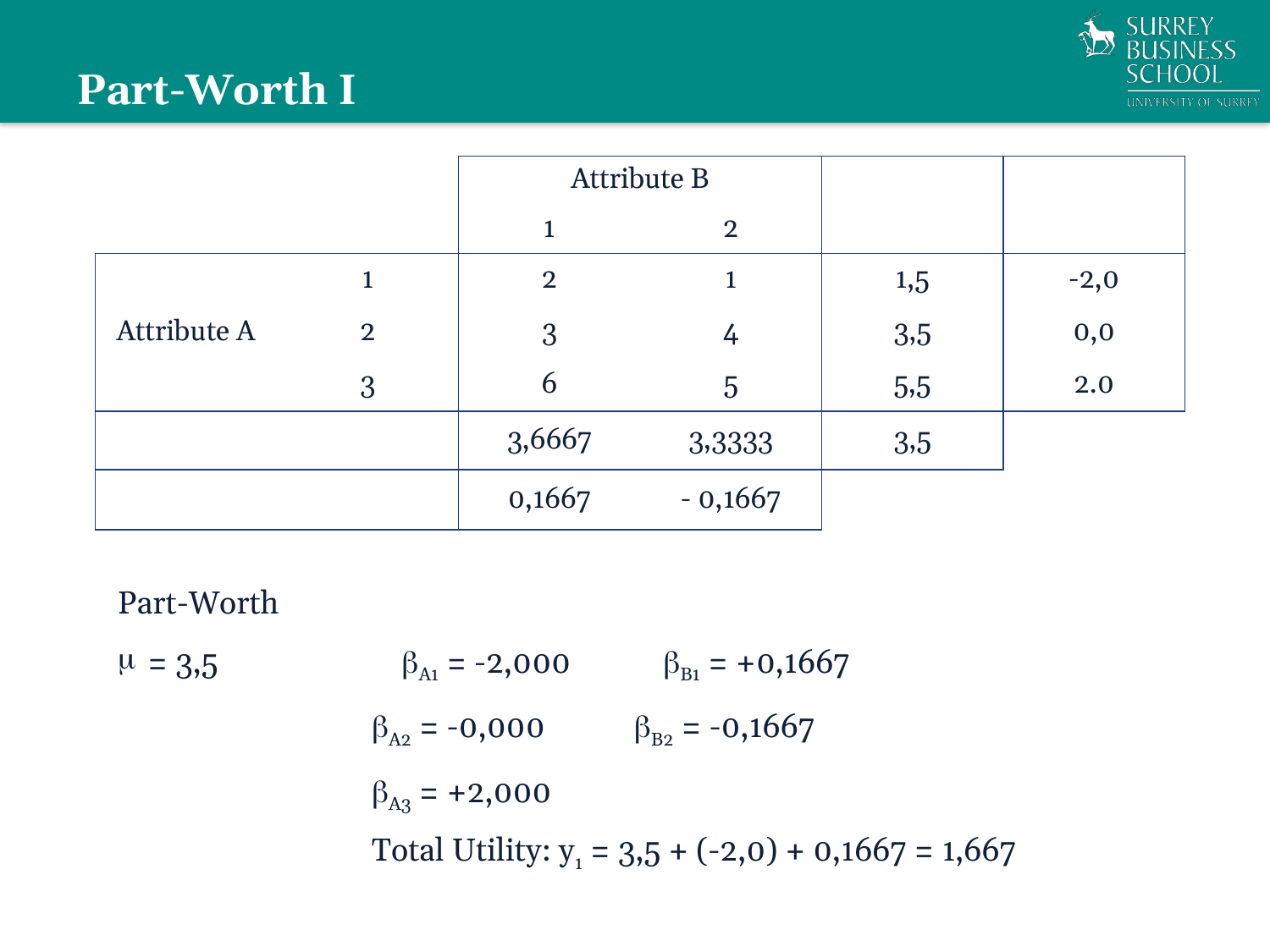

# Part-Worth I
|  |  | Attribute B |  |  |  |
| --- | --- | --- | --- | --- | --- |
|  |  | 1 | 2 |  |  |
| Attribute A | 1 | 2 | 1 | 1,5 | -2,0 |
|  | 2 | 3 | 4 | 3,5 | 0,0 |
|  | 3 | 6 | 5 | 5,5 | 2.0 |
|  |  | 3,6667 | 3,3333 | 3,5 |  |
|  |  | 0,1667 | - 0,1667 |  |  |
Part-Worth
= 3,5		βA1 = -2,000	 βB1 = +0,1667
		βA2 = -0,000 	 βB2 = -0,1667
		βA3 = +2,000
		Total Utility: y1 = 3,5 + (-2,0) + 0,1667 = 1,667